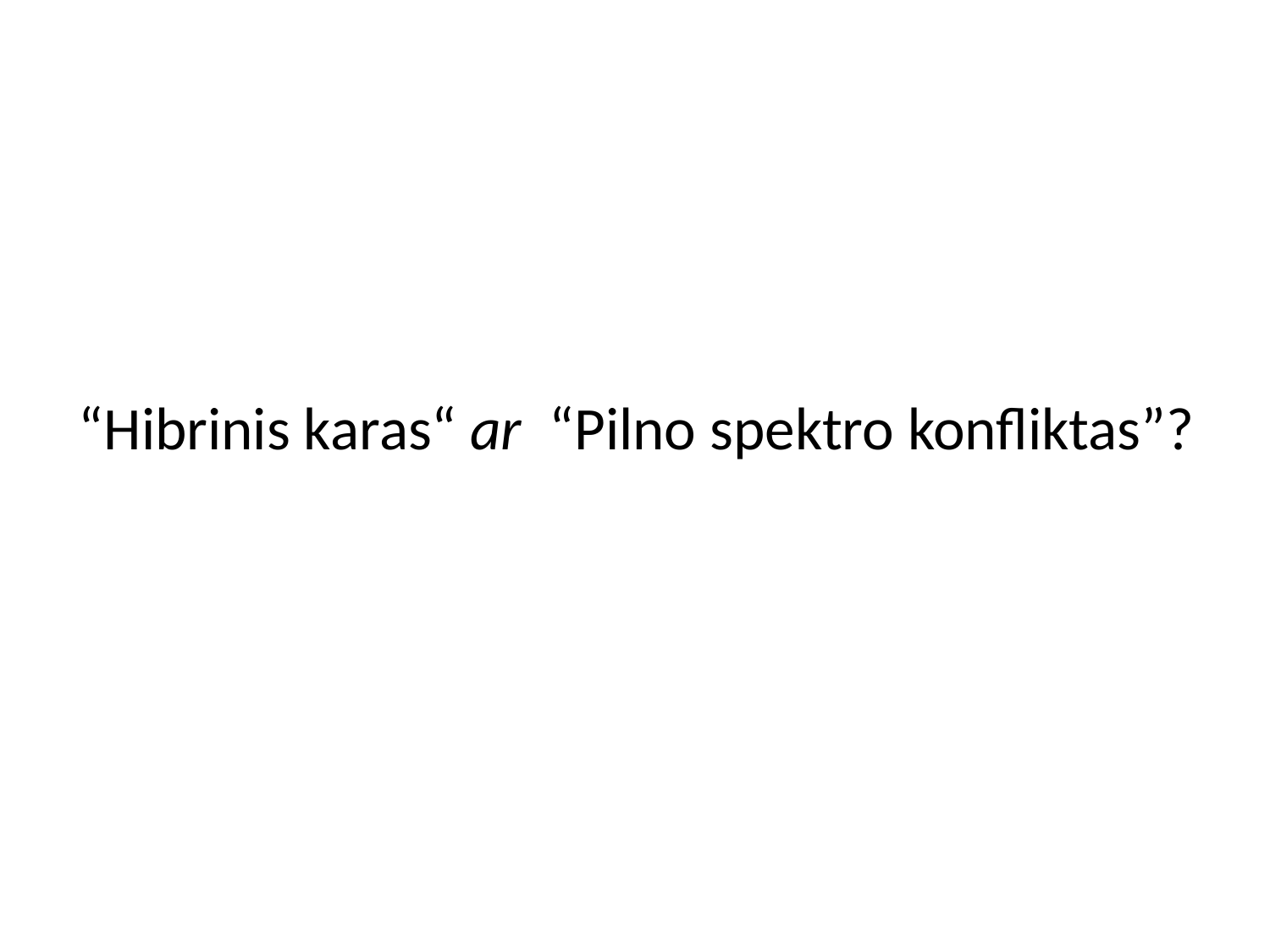

# “Hibrinis karas“ ar  “Pilno spektro konfliktas”?